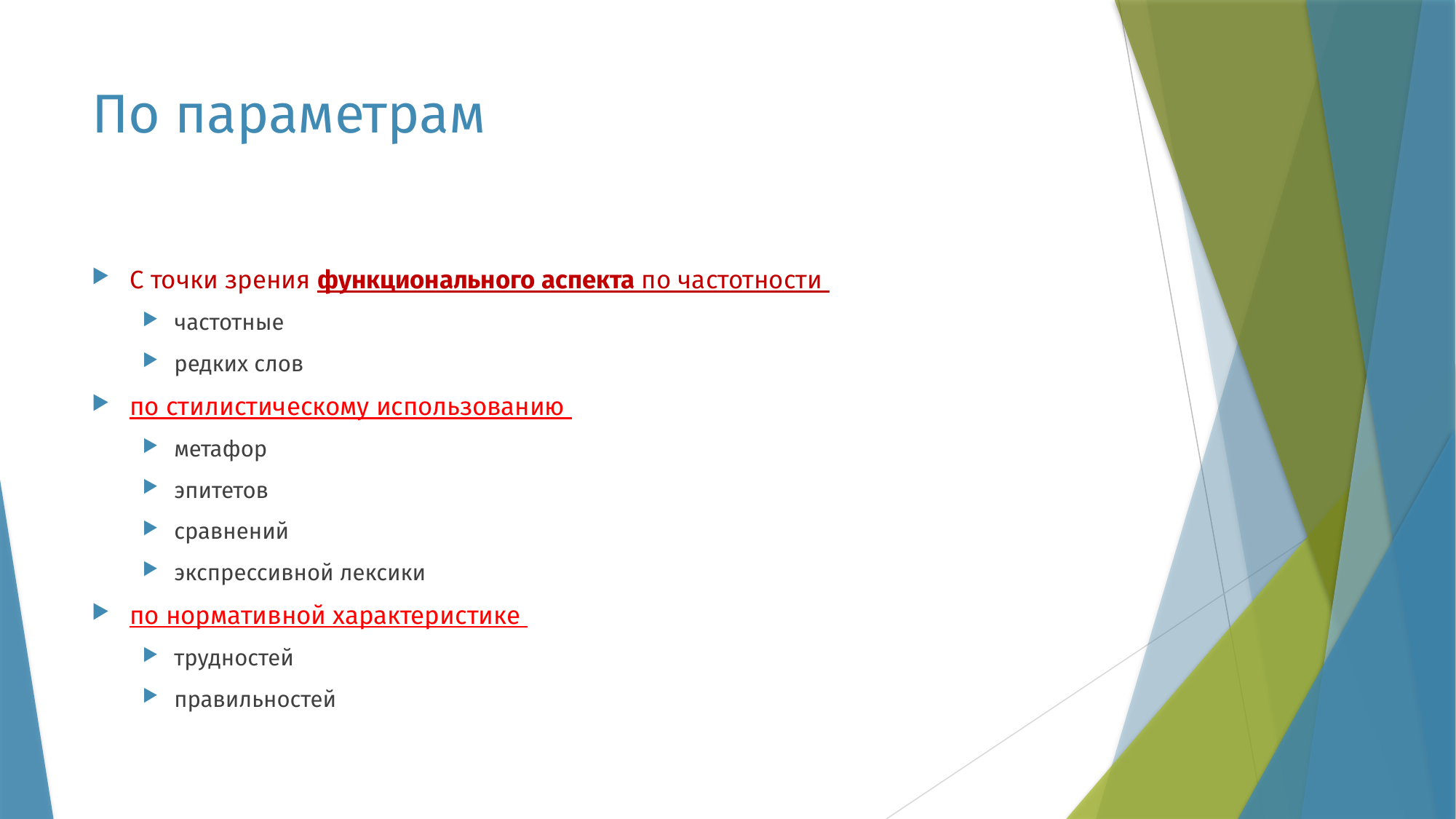

# По параметрам
С точки зрения функционального аспекта по частотности
частотные
редких слов
по стилистическому использованию
метафор
эпитетов
сравнений
экспрессивной лексики
по нормативной характеристике
трудностей
правильностей